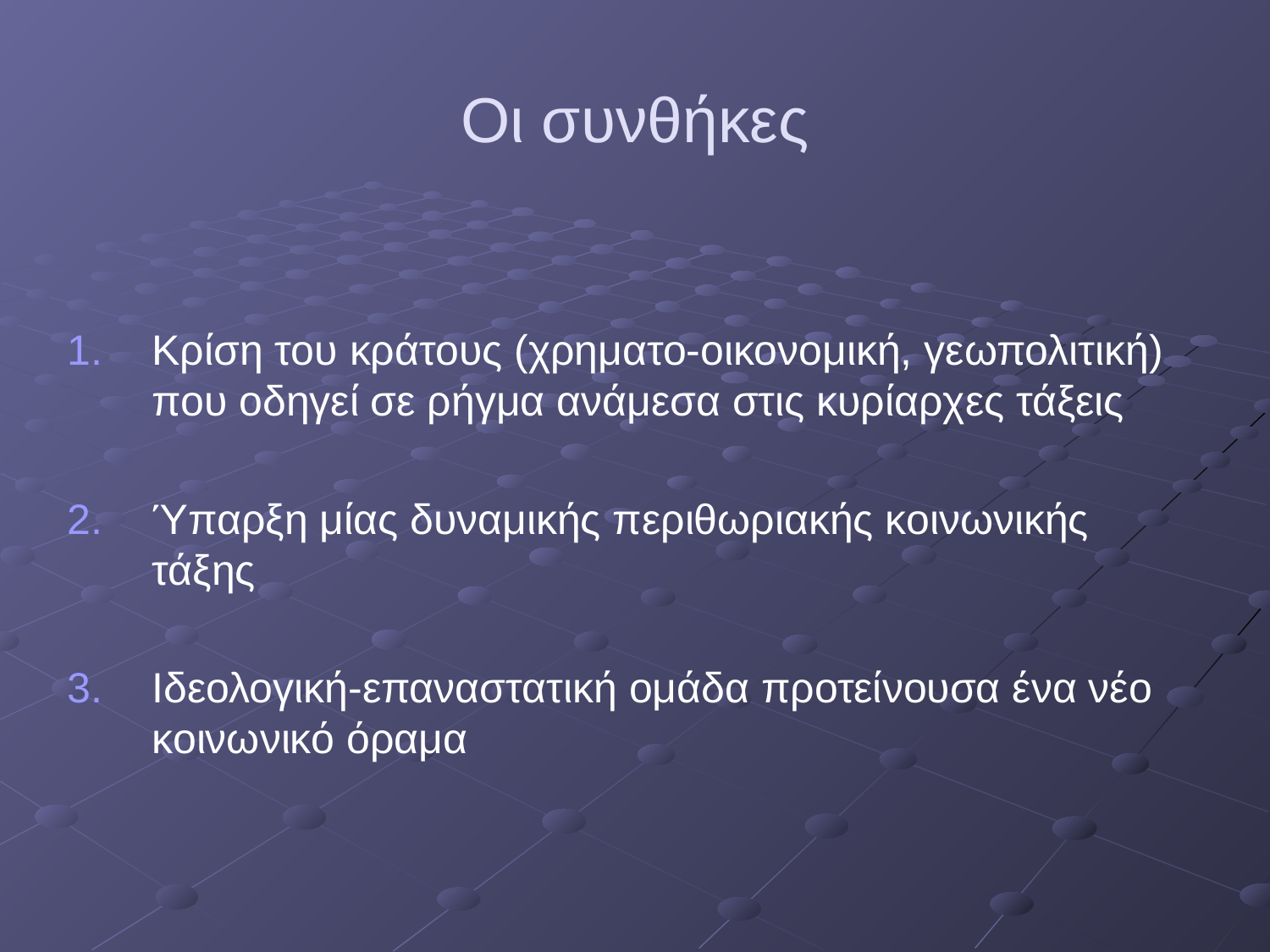

# Οι συνθήκες
Κρίση του κράτους (χρηματο-οικονομική, γεωπολιτική) που οδηγεί σε ρήγμα ανάμεσα στις κυρίαρχες τάξεις

Ύπαρξη μίας δυναμικής περιθωριακής κοινωνικής τάξης

Ιδεολογική-επαναστατική ομάδα προτείνουσα ένα νέο κοινωνικό όραμα